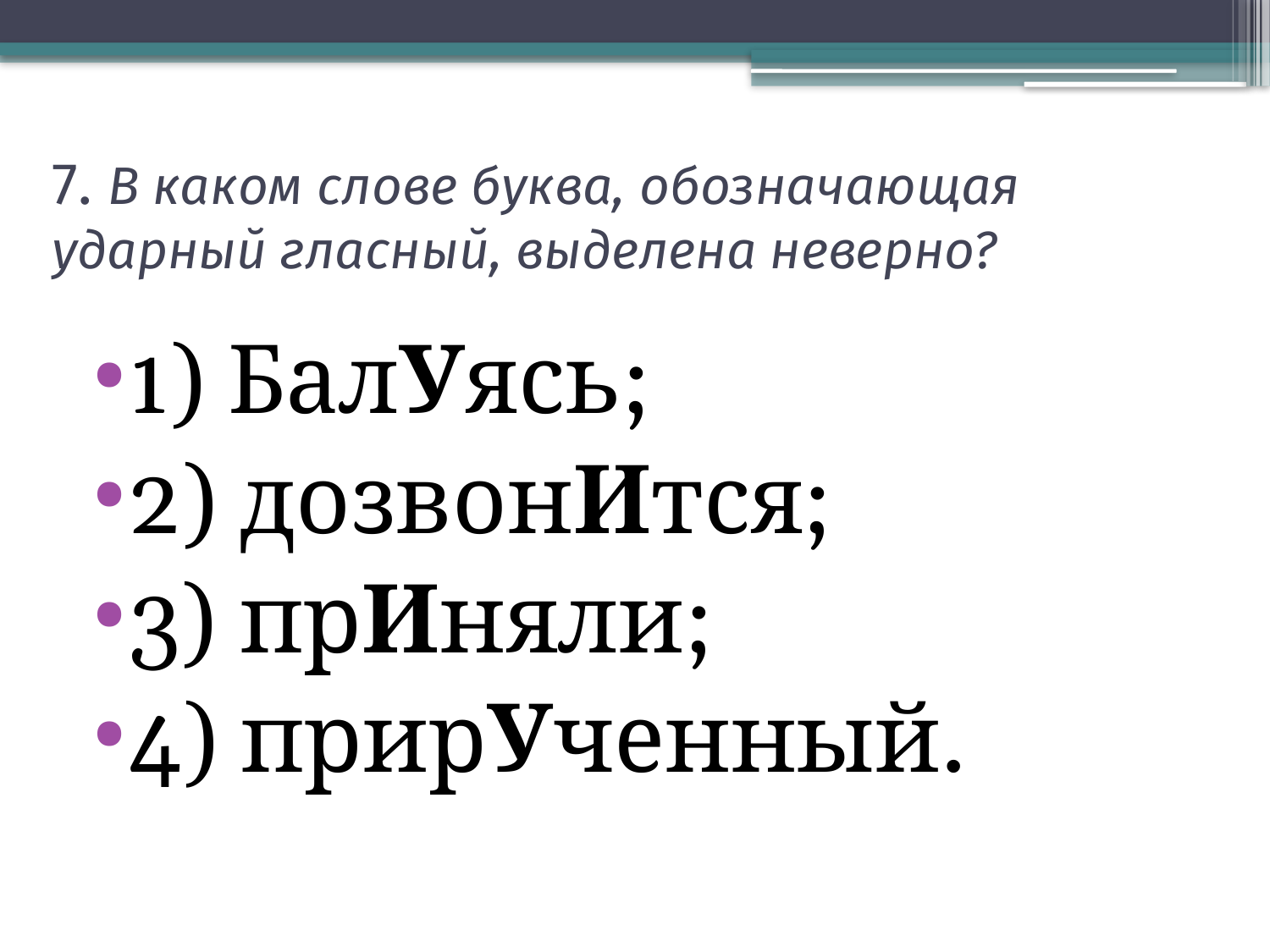

# 7. В каком слове буква, обозначающая ударный гласный, выделена неверно?
1) БалУясь;
2) дозвонИтся;
3) прИняли;
4) прирУченный.